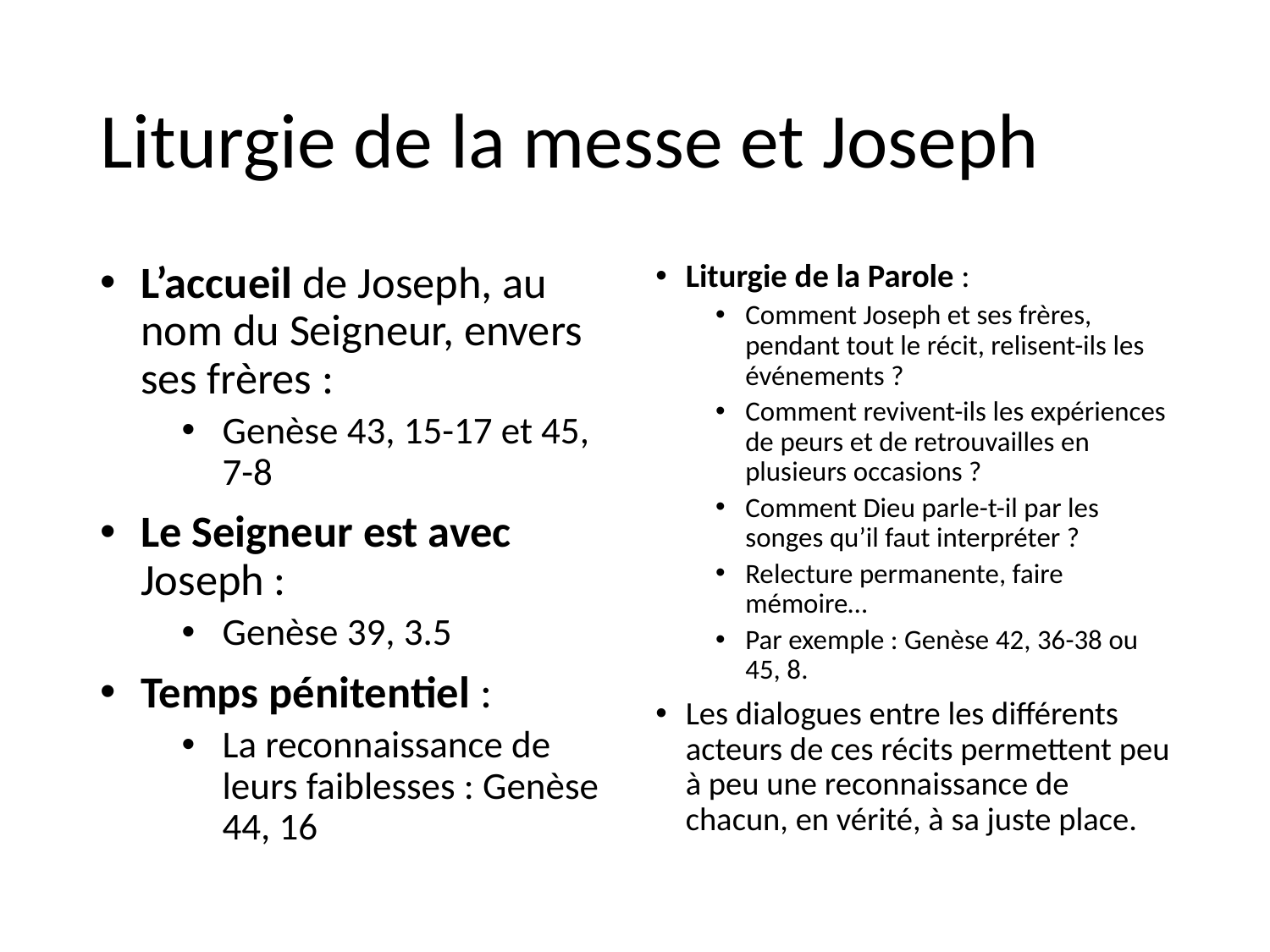

# Liturgie de la messe et Joseph
L’accueil de Joseph, au nom du Seigneur, envers ses frères :
Genèse 43, 15-17 et 45, 7-8
Le Seigneur est avec Joseph :
Genèse 39, 3.5
Temps pénitentiel :
La reconnaissance de leurs faiblesses : Genèse 44, 16

Liturgie de la Parole :
Comment Joseph et ses frères, pendant tout le récit, relisent-ils les événements ?
Comment revivent-ils les expériences de peurs et de retrouvailles en plusieurs occasions ?
Comment Dieu parle-t-il par les songes qu’il faut interpréter ?
Relecture permanente, faire mémoire…
Par exemple : Genèse 42, 36-38 ou 45, 8.
Les dialogues entre les différents acteurs de ces récits permettent peu à peu une reconnaissance de chacun, en vérité, à sa juste place.